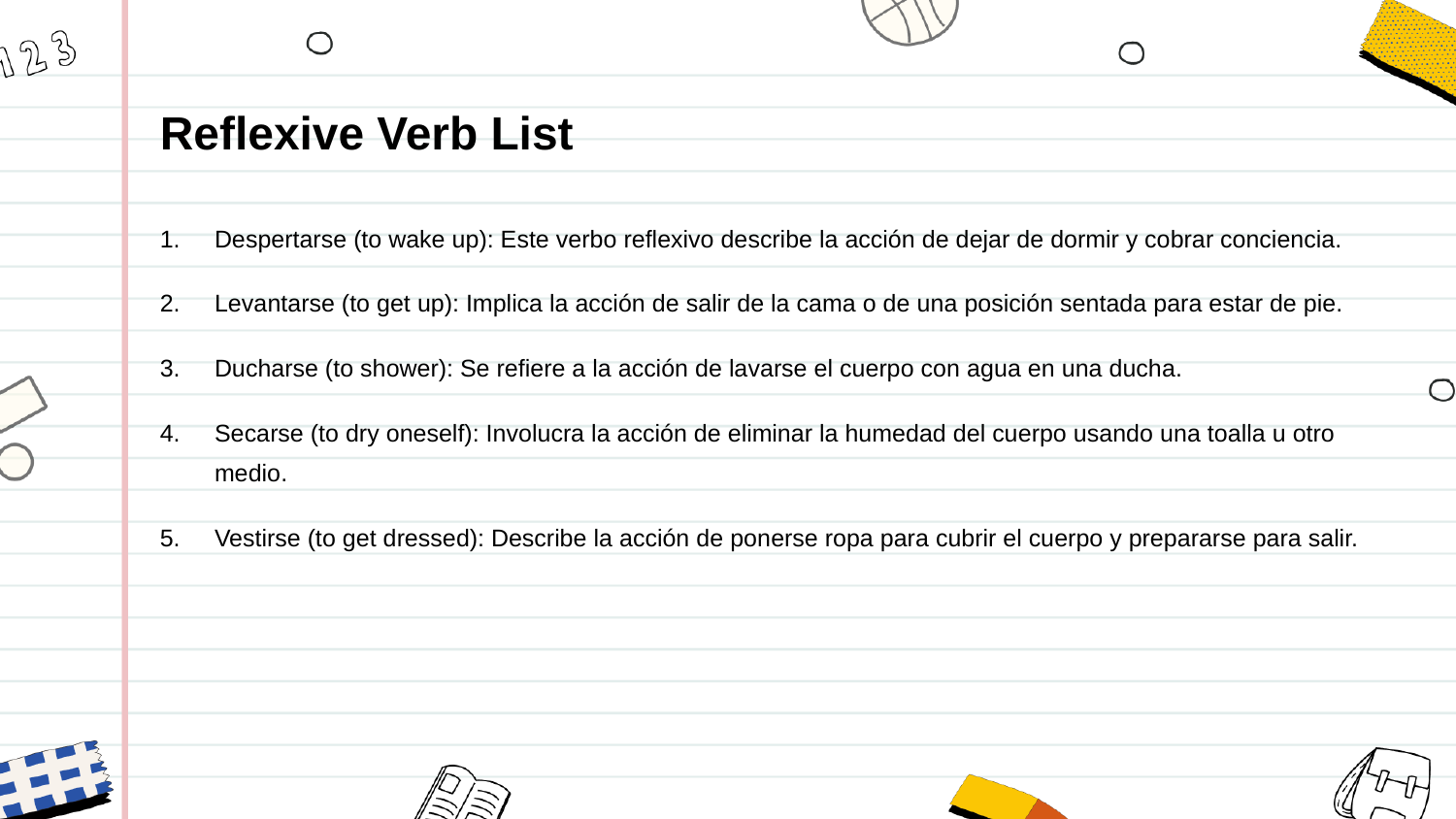

Reflexive Verb List
Despertarse (to wake up): Este verbo reflexivo describe la acción de dejar de dormir y cobrar conciencia.
Levantarse (to get up): Implica la acción de salir de la cama o de una posición sentada para estar de pie.
Ducharse (to shower): Se refiere a la acción de lavarse el cuerpo con agua en una ducha.
Secarse (to dry oneself): Involucra la acción de eliminar la humedad del cuerpo usando una toalla u otro medio.
Vestirse (to get dressed): Describe la acción de ponerse ropa para cubrir el cuerpo y prepararse para salir.